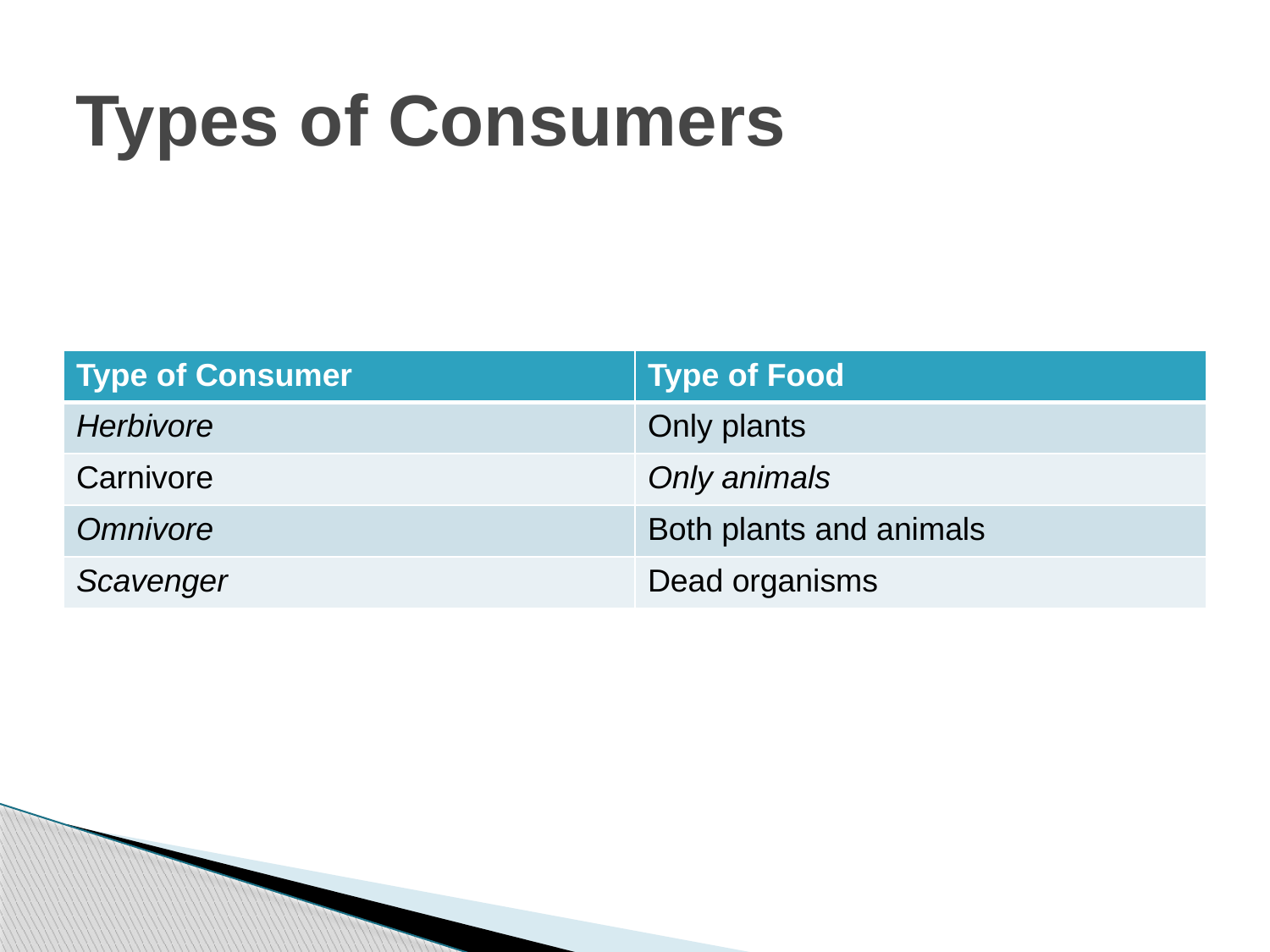

# Types of Consumers
| Type of Consumer | Type of Food |
| --- | --- |
| Herbivore | Only plants |
| Carnivore | Only animals |
| Omnivore | Both plants and animals |
| Scavenger | Dead organisms |